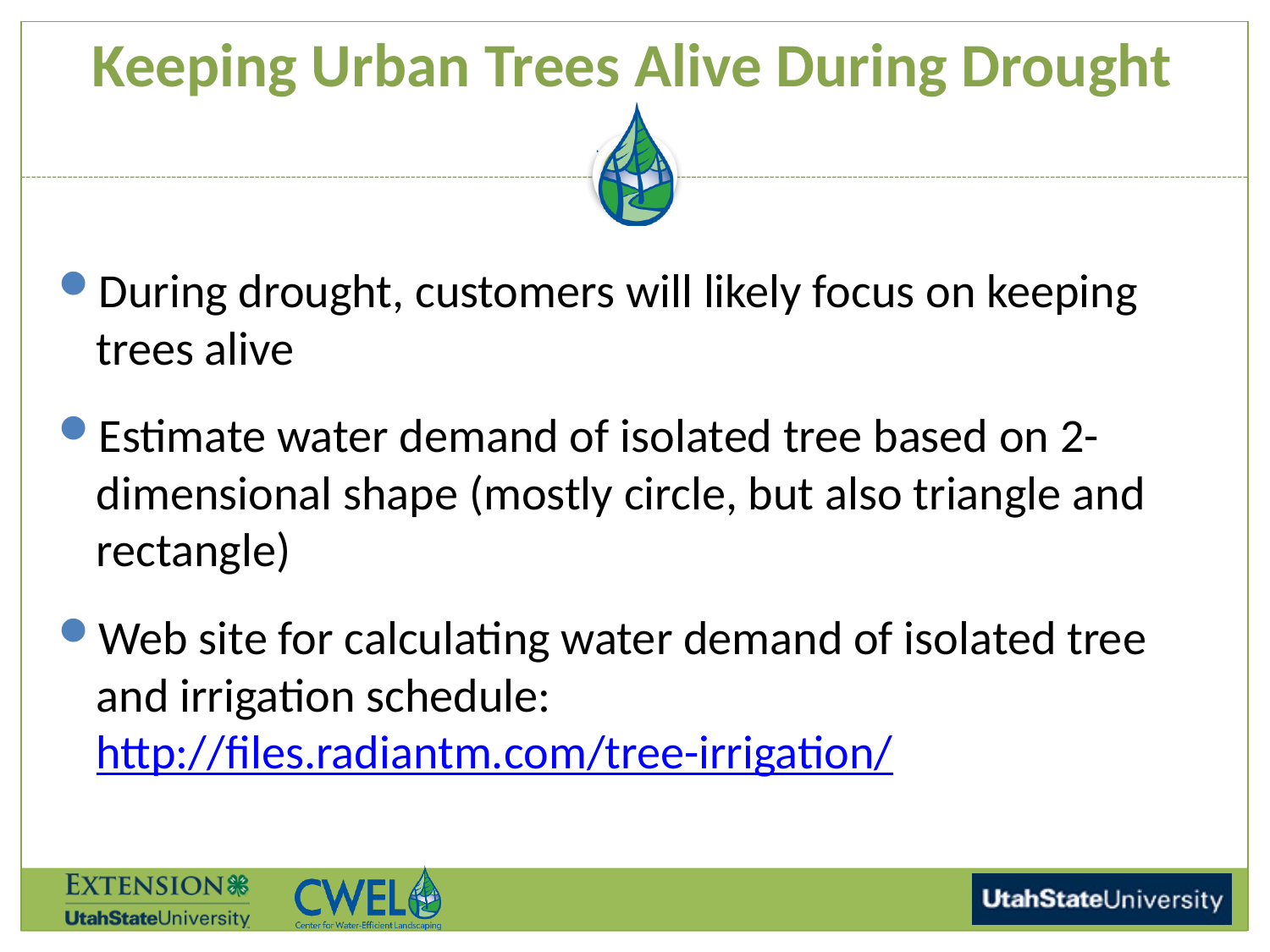

# Keeping Urban Trees Alive During Drought
During drought, customers will likely focus on keeping trees alive
Estimate water demand of isolated tree based on 2-dimensional shape (mostly circle, but also triangle and rectangle)
Web site for calculating water demand of isolated tree and irrigation schedule: http://files.radiantm.com/tree-irrigation/